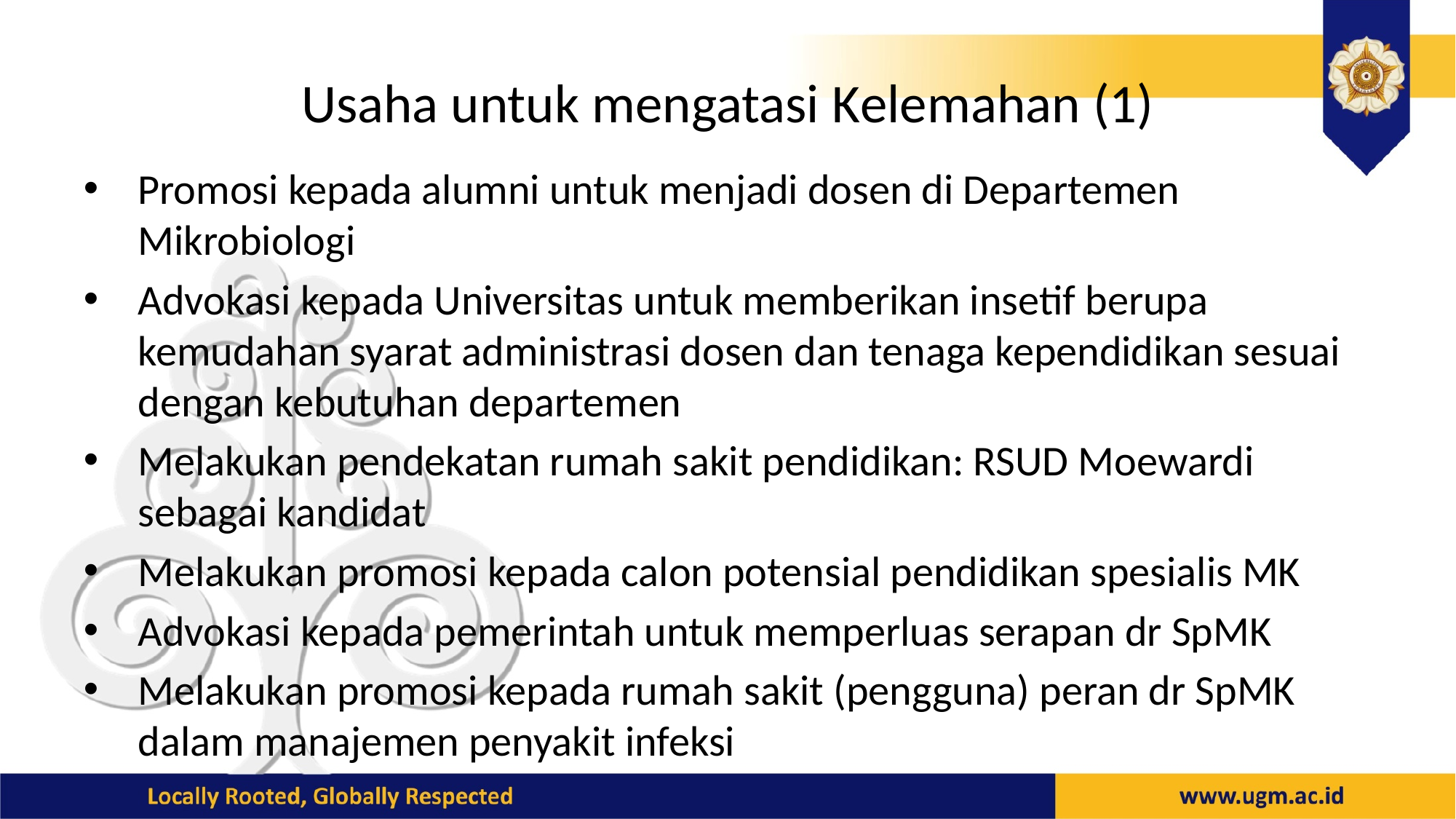

# Usaha untuk mengatasi Kelemahan (1)
Promosi kepada alumni untuk menjadi dosen di Departemen Mikrobiologi
Advokasi kepada Universitas untuk memberikan insetif berupa kemudahan syarat administrasi dosen dan tenaga kependidikan sesuai dengan kebutuhan departemen
Melakukan pendekatan rumah sakit pendidikan: RSUD Moewardi sebagai kandidat
Melakukan promosi kepada calon potensial pendidikan spesialis MK
Advokasi kepada pemerintah untuk memperluas serapan dr SpMK
Melakukan promosi kepada rumah sakit (pengguna) peran dr SpMK dalam manajemen penyakit infeksi